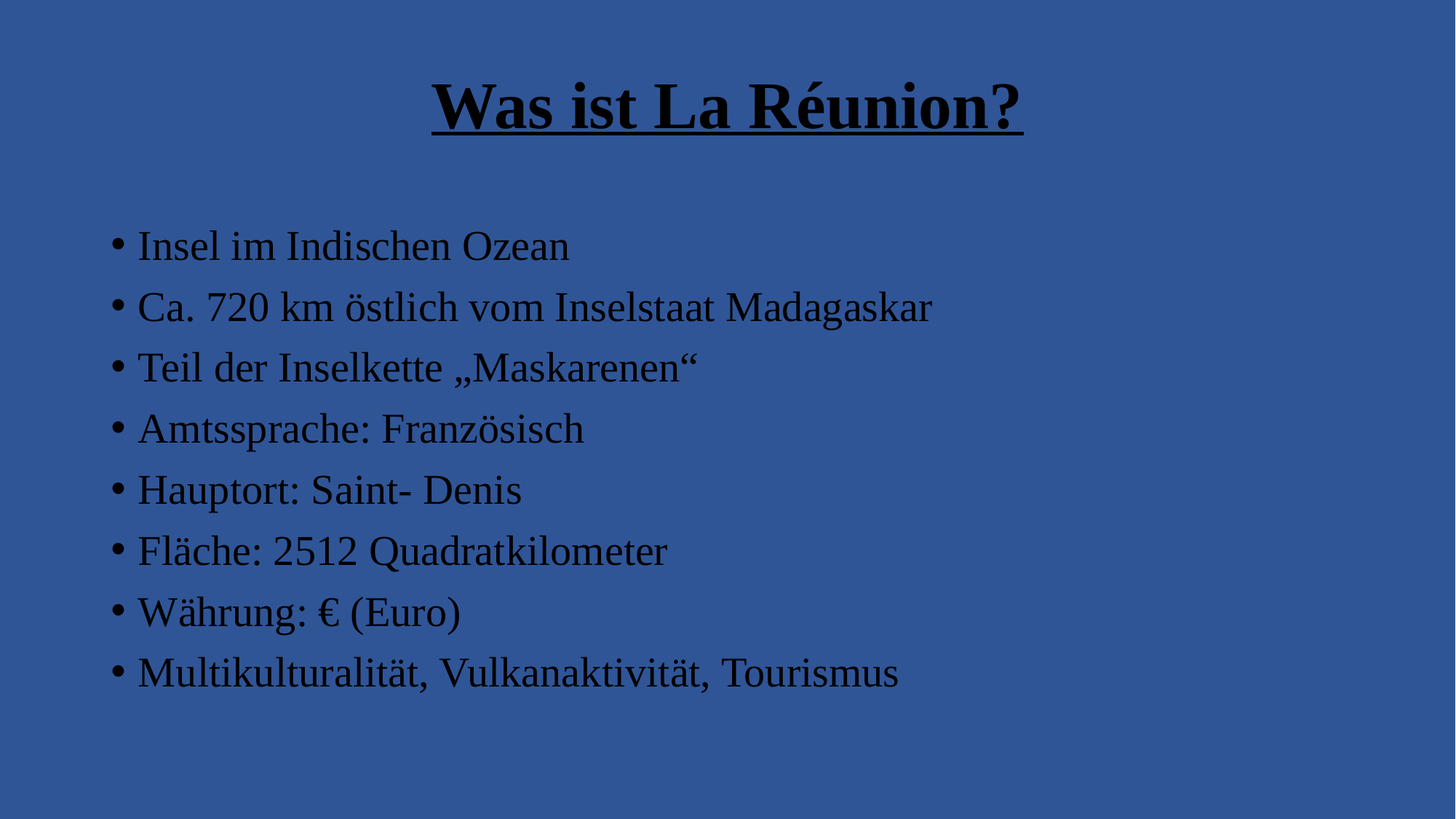

# Was ist La Réunion?
Insel im Indischen Ozean
Ca. 720 km östlich vom Inselstaat Madagaskar
Teil der Inselkette „Maskarenen“
Amtssprache: Französisch
Hauptort: Saint- Denis
Fläche: 2512 Quadratkilometer
Währung: € (Euro)
Multikulturalität, Vulkanaktivität, Tourismus